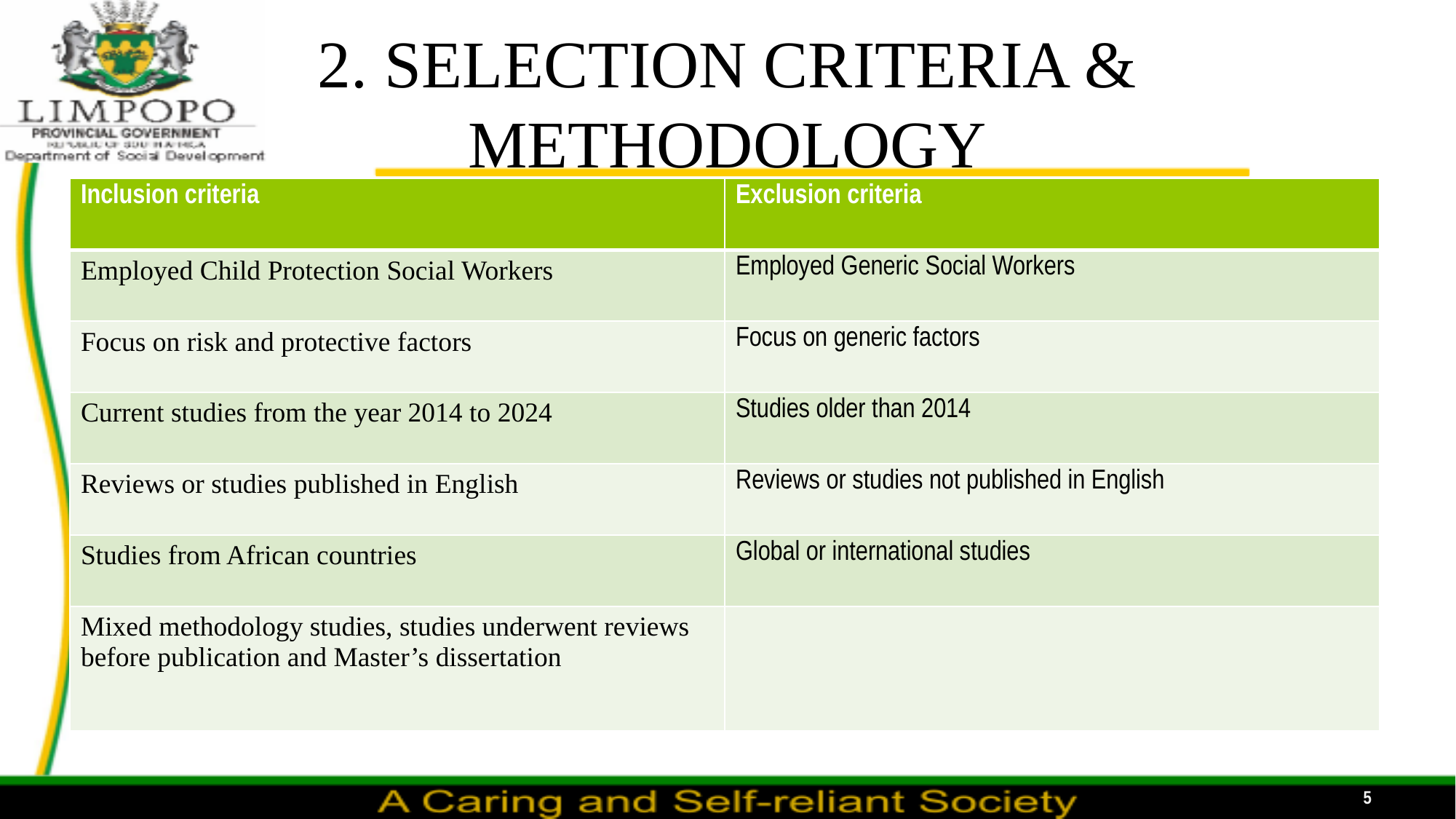

# 2. SELECTION CRITERIA & METHODOLOGY
| Inclusion criteria | Exclusion criteria |
| --- | --- |
| Employed Child Protection Social Workers | Employed Generic Social Workers |
| Focus on risk and protective factors | Focus on generic factors |
| Current studies from the year 2014 to 2024 | Studies older than 2014 |
| Reviews or studies published in English | Reviews or studies not published in English |
| Studies from African countries | Global or international studies |
| Mixed methodology studies, studies underwent reviews before publication and Master’s dissertation |  |
5